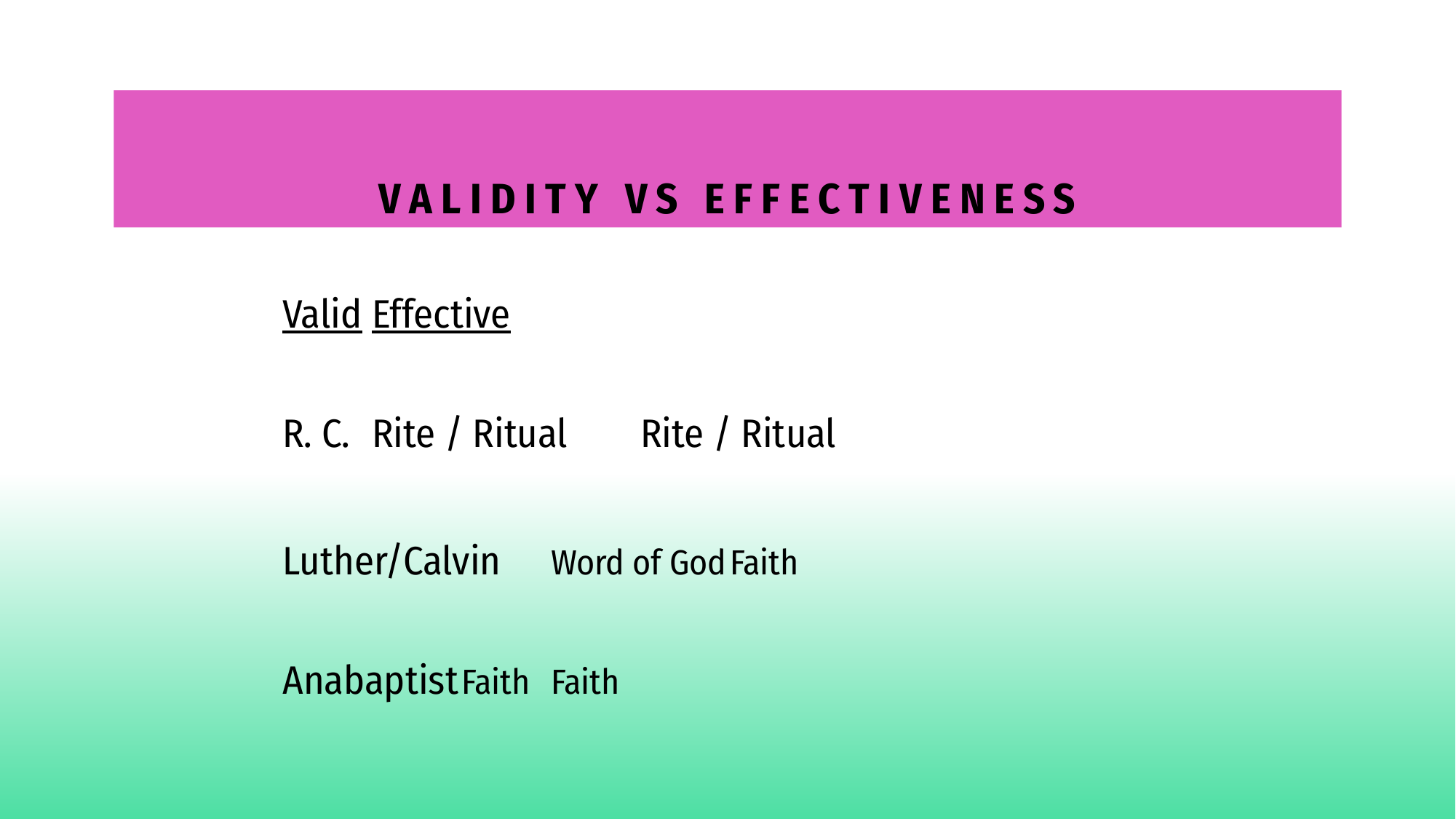

# Validity vs Effectiveness
				Valid			Effective

R. C.			Rite / Ritual		Rite / Ritual

Luther/Calvin		Word of God		Faith

Anabaptist		Faith			Faith